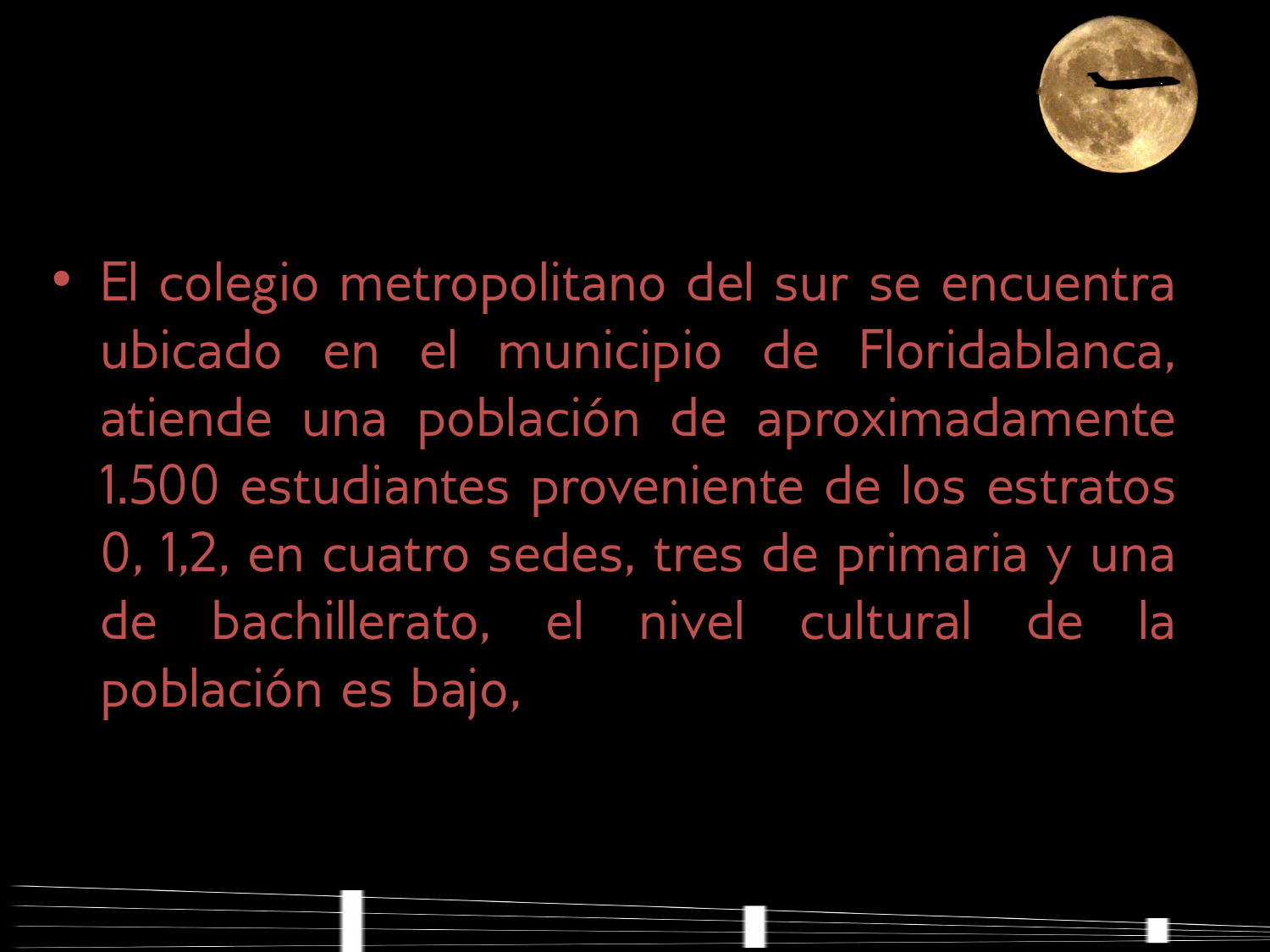

El colegio metropolitano del sur se encuentra ubicado en el municipio de Floridablanca, atiende una población de aproximadamente 1.500 estudiantes proveniente de los estratos 0, 1,2, en cuatro sedes, tres de primaria y una de bachillerato, el nivel cultural de la población es bajo,